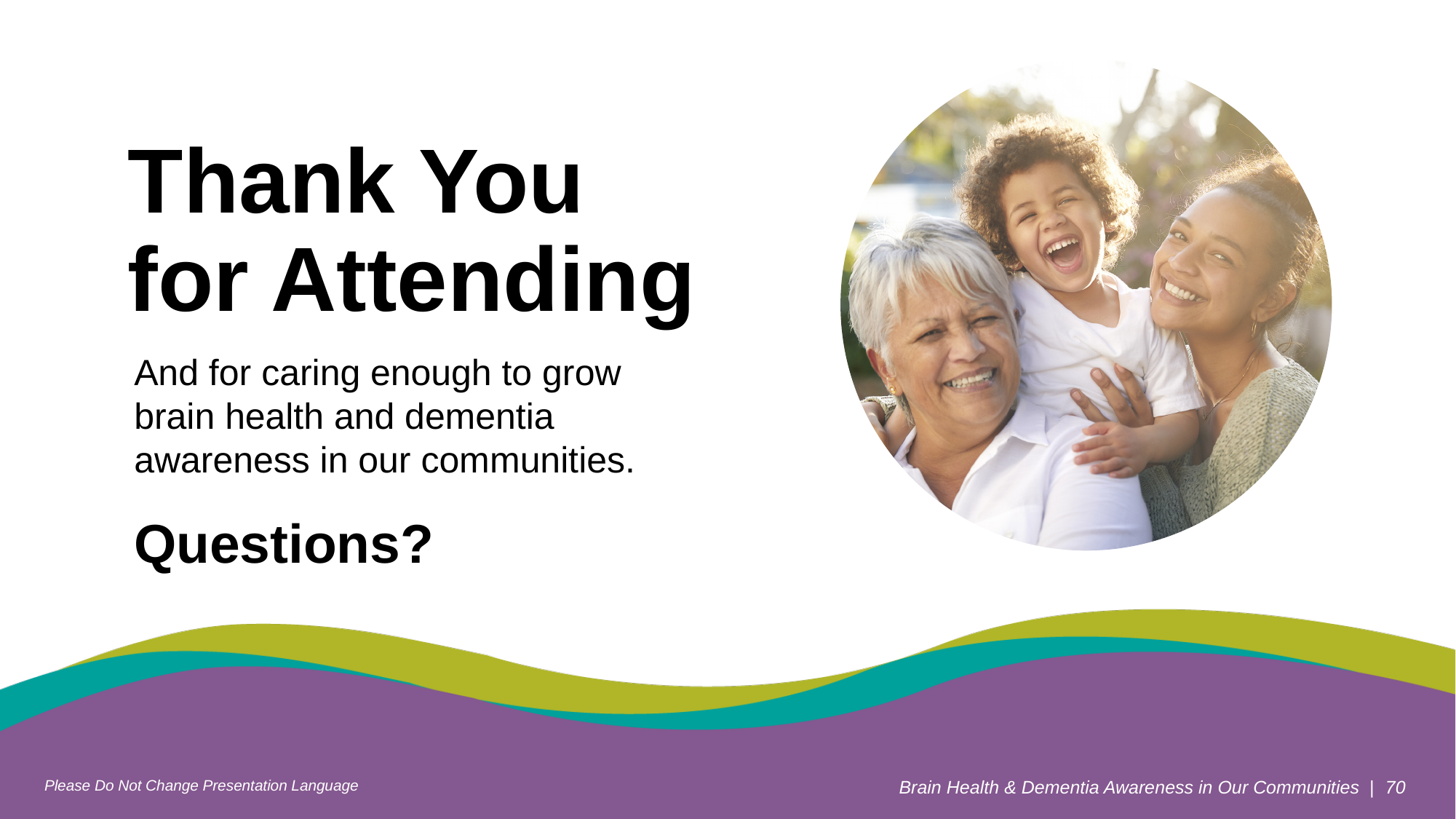

Thank You
for Attending
And for caring enough to grow brain health and dementia awareness in our communities.
Questions?
Please Do Not Change Presentation Language
Brain Health & Dementia Awareness in Our Communities  |  70